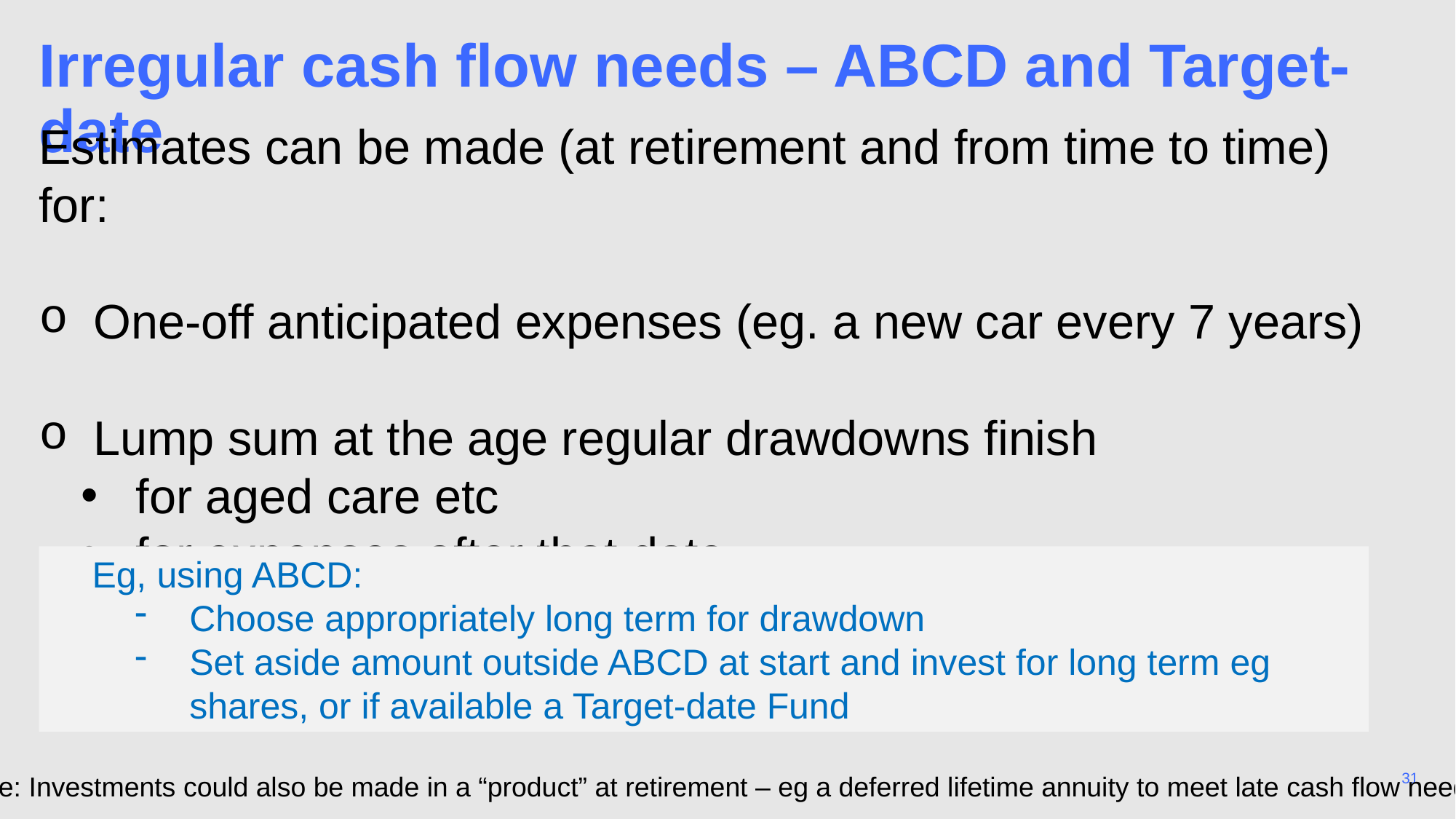

# Irregular cash flow needs – ABCD and Target-date
Estimates can be made (at retirement and from time to time) for:

One-off anticipated expenses (eg. a new car every 7 years)

Lump sum at the age regular drawdowns finish
for aged care etc
for expenses after that date

Eg, using ABCD:
Choose appropriately long term for drawdown
Set aside amount outside ABCD at start and invest for long term eg shares, or if available a Target-date Fund
Note: Investments could also be made in a “product” at retirement – eg a deferred lifetime annuity to meet late cash flow needs.

31